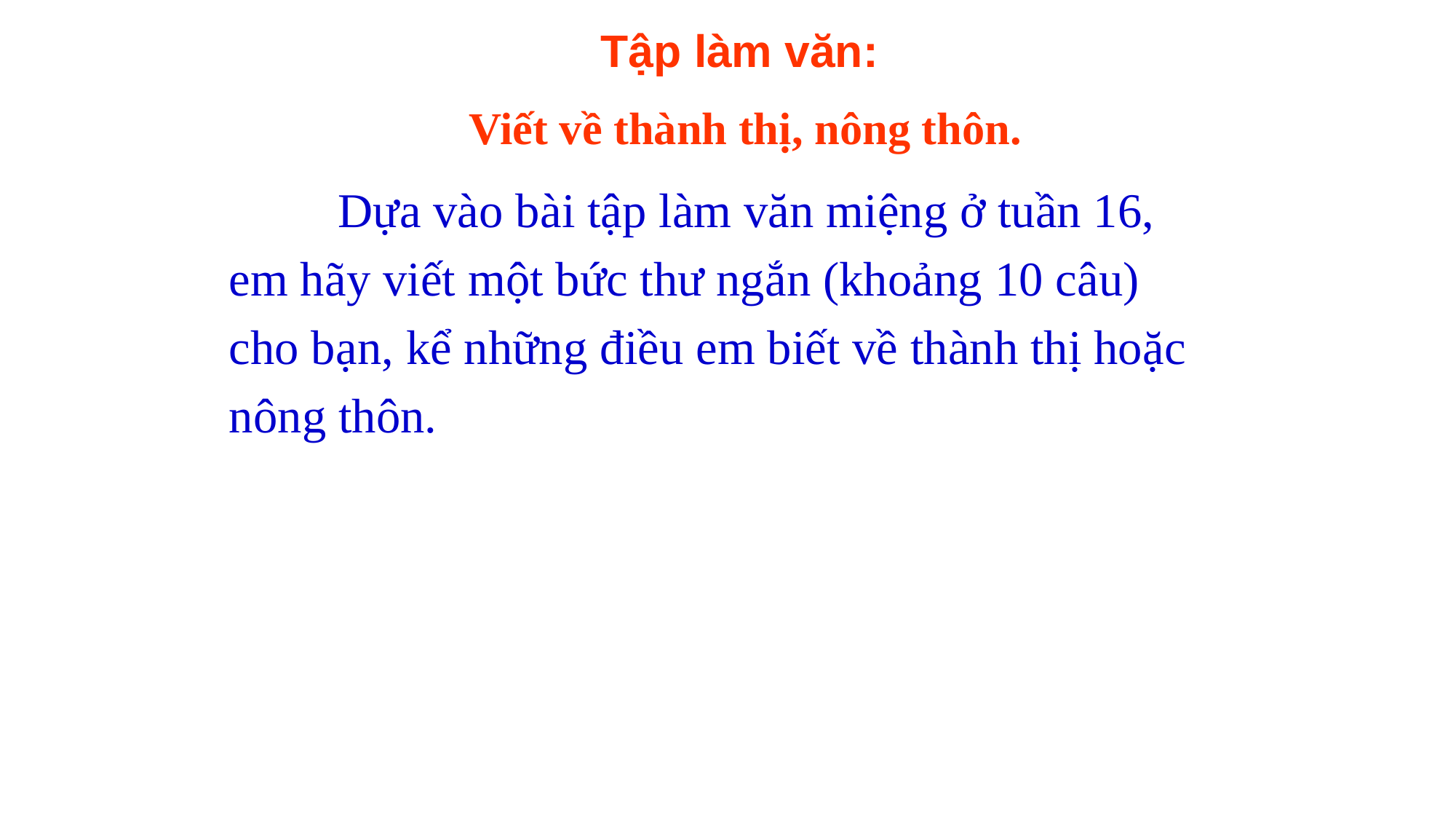

Tập làm văn:
Viết về thành thị, nông thôn.

	Dựa vào bài tập làm văn miệng ở tuần 16, em hãy viết một bức thư ngắn (khoảng 10 câu) cho bạn, kể những điều em biết về thành thị hoặc nông thôn.